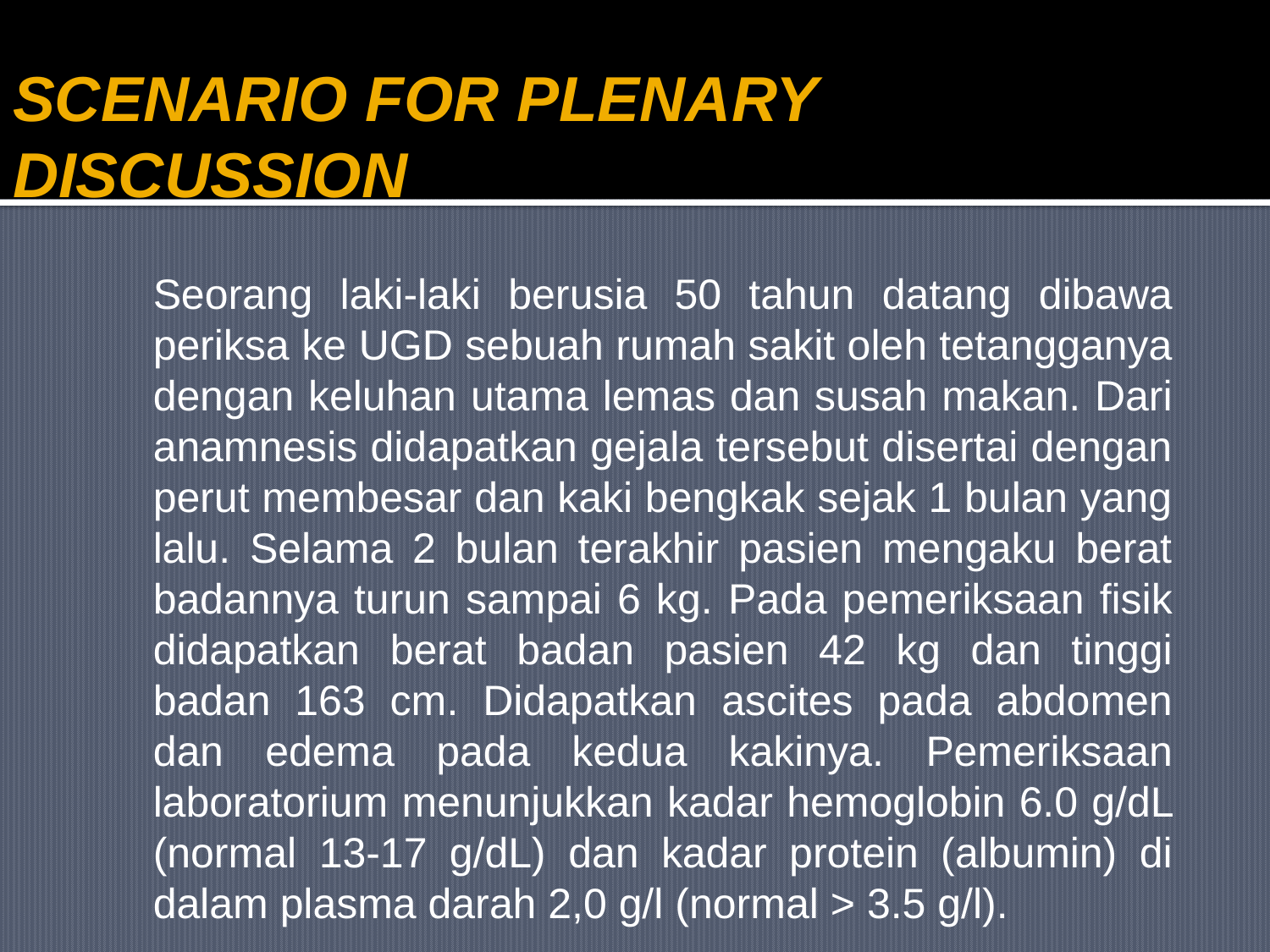

# SCENARIO FOR PLENARY DISCUSSION

	Seorang laki-laki berusia 50 tahun datang dibawa periksa ke UGD sebuah rumah sakit oleh tetangganya dengan keluhan utama lemas dan susah makan. Dari anamnesis didapatkan gejala tersebut disertai dengan perut membesar dan kaki bengkak sejak 1 bulan yang lalu. Selama 2 bulan terakhir pasien mengaku berat badannya turun sampai 6 kg. Pada pemeriksaan fisik didapatkan berat badan pasien 42 kg dan tinggi badan 163 cm. Didapatkan ascites pada abdomen dan edema pada kedua kakinya. Pemeriksaan laboratorium menunjukkan kadar hemoglobin 6.0 g/dL (normal 13-17 g/dL) dan kadar protein (albumin) di dalam plasma darah 2,0 g/l (normal > 3.5 g/l).